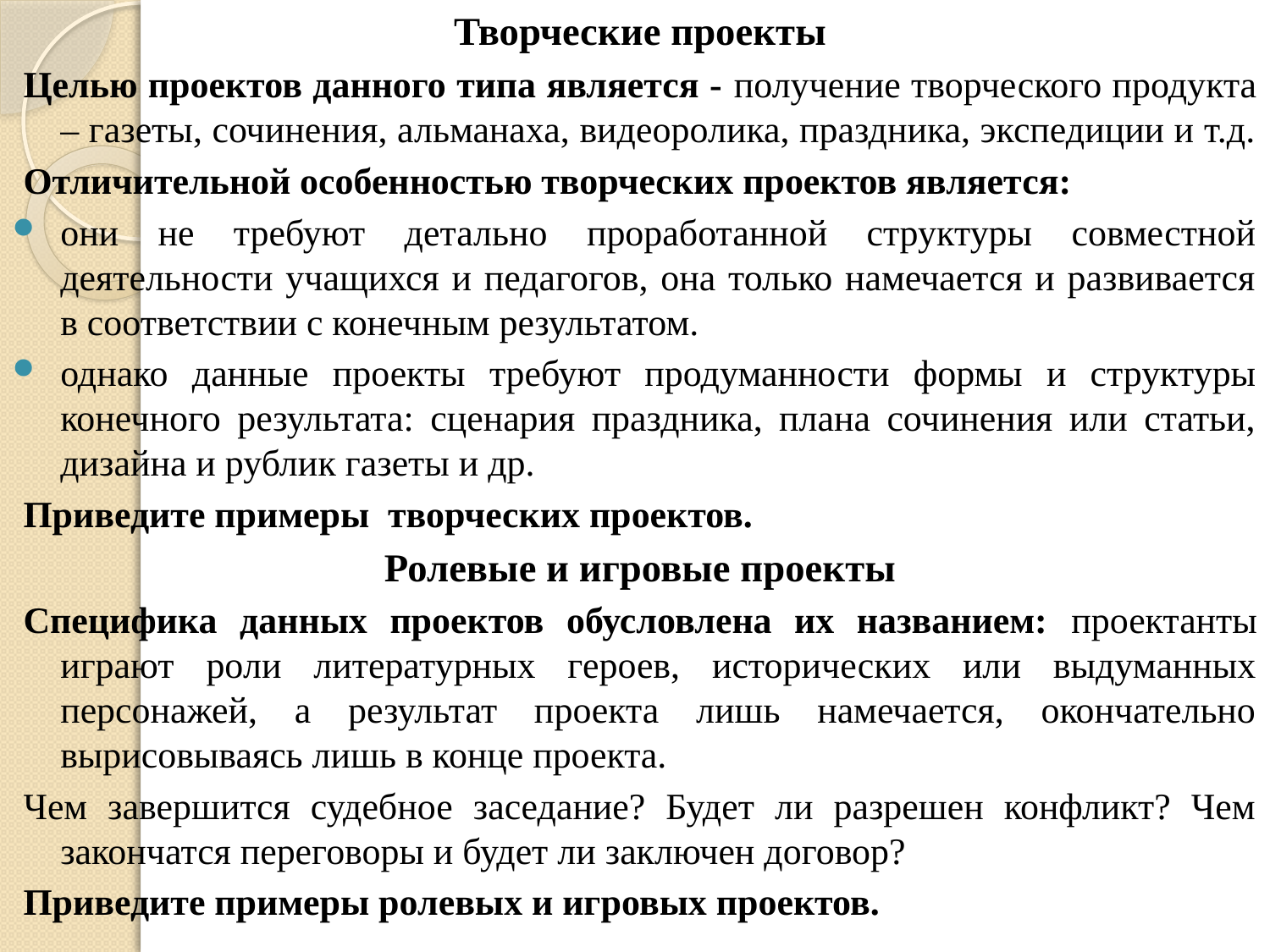

Творческие проекты
Целью проектов данного типа является - получение творческого продукта – газеты, сочинения, альманаха, видеоролика, праздника, экспедиции и т.д.
Отличительной особенностью творческих проектов является:
они не требуют детально проработанной структуры совместной деятельности учащихся и педагогов, она только намечается и развивается в соответствии с конечным результатом.
однако данные проекты требуют продуманности формы и структуры конечного результата: сценария праздника, плана сочинения или статьи, дизайна и рублик газеты и др.
Приведите примеры  творческих проектов.
Ролевые и игровые проекты
Специфика данных проектов обусловлена их названием: проектанты играют роли литературных героев, исторических или выдуманных персонажей, а результат проекта лишь намечается, окончательно вырисовываясь лишь в конце проекта.
Чем завершится судебное заседание? Будет ли разрешен конфликт? Чем закончатся переговоры и будет ли заключен договор?
Приведите примеры ролевых и игровых проектов.